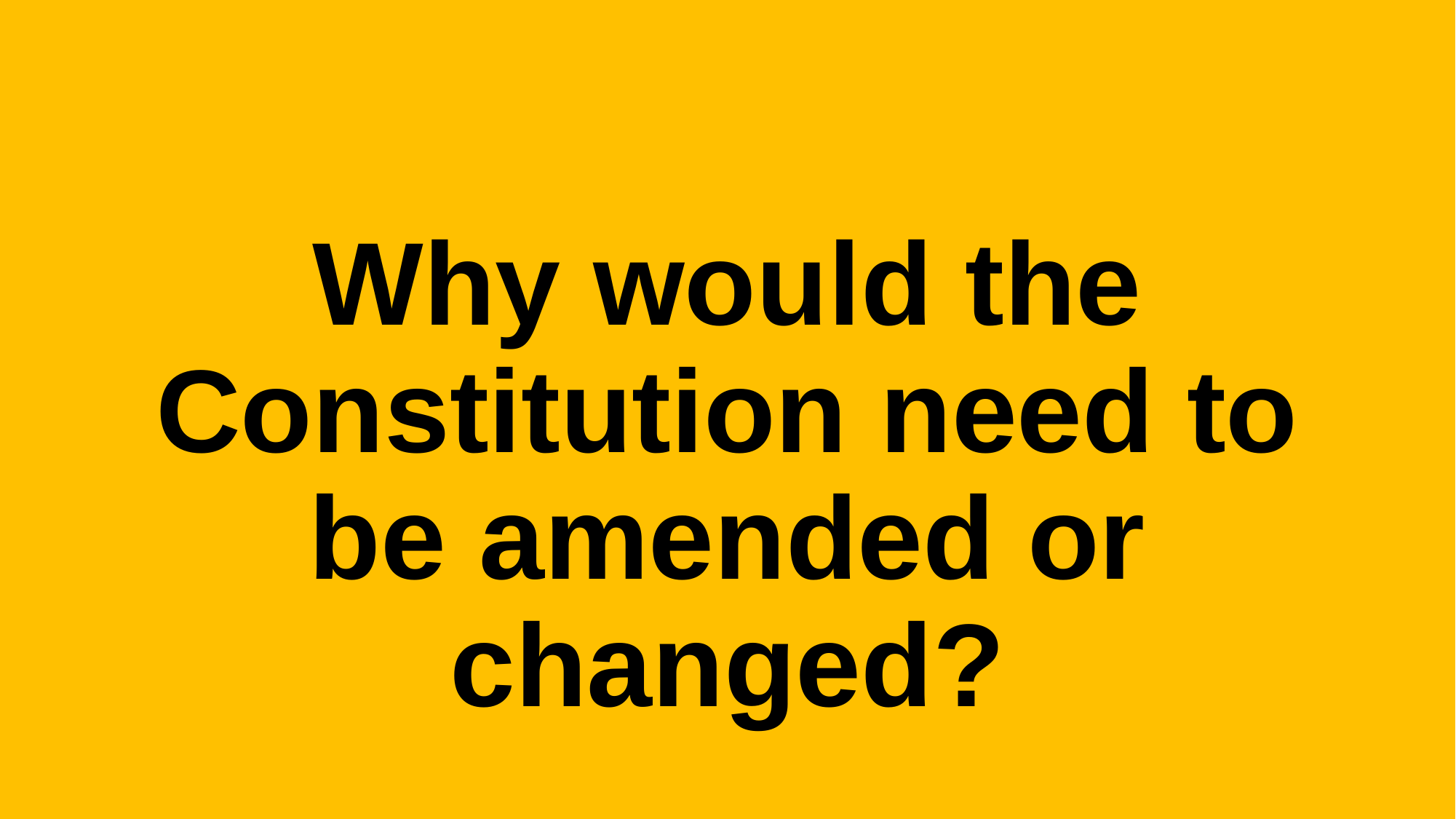

#
Why would the Constitution need to be amended or changed?